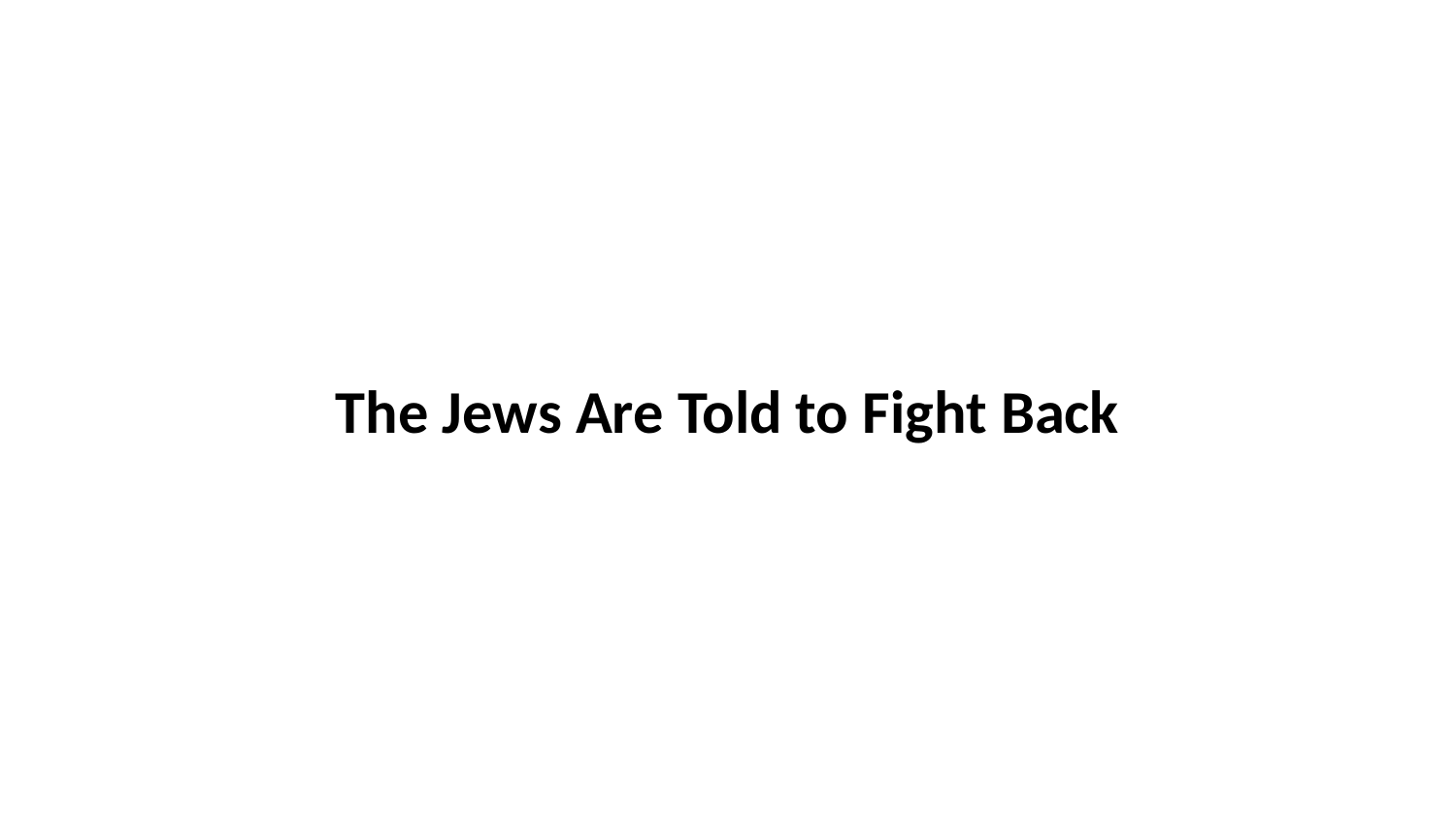

The Jews Are Told to Fight Back